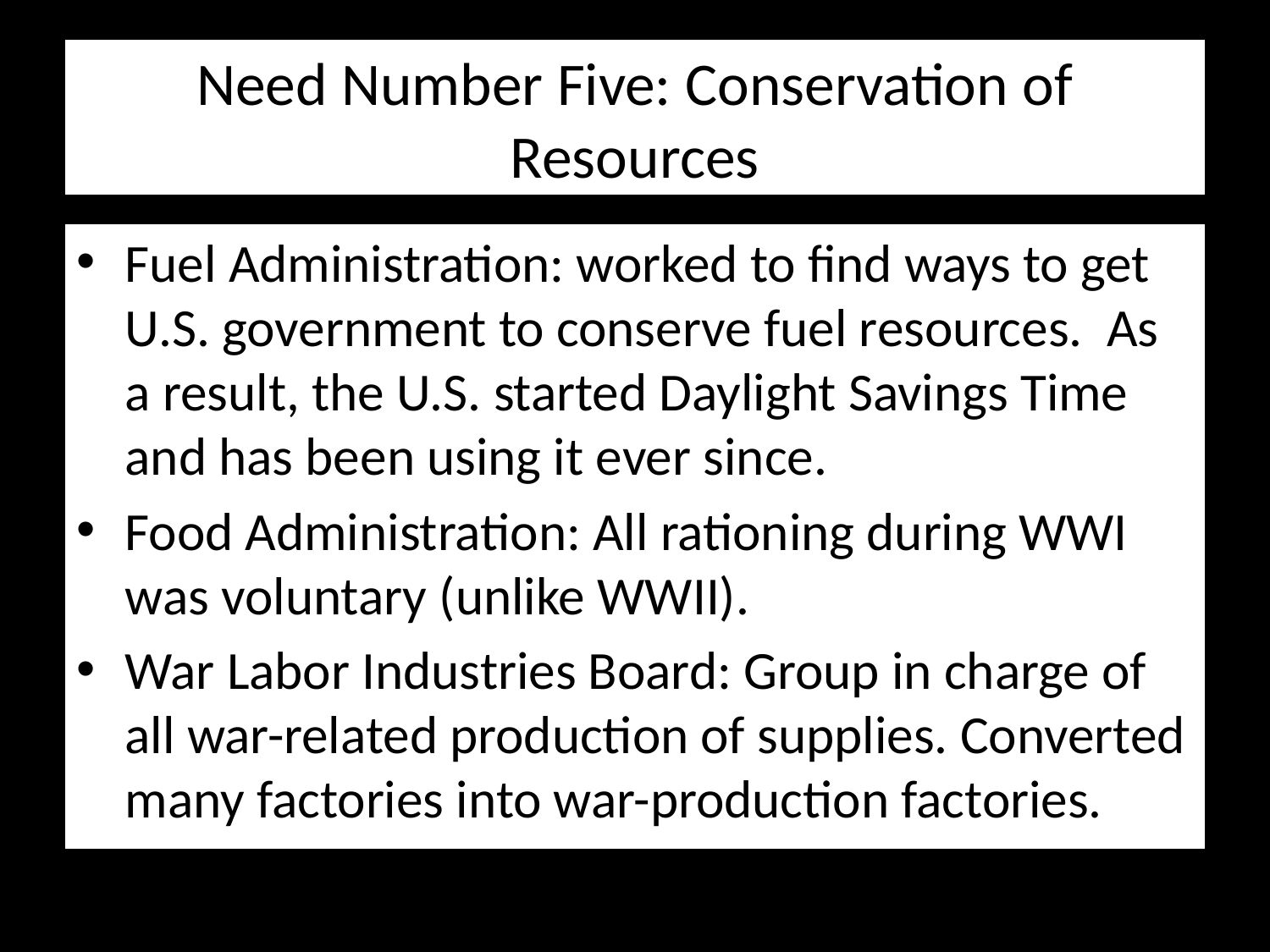

# Need Number Five: Conservation of Resources
Fuel Administration: worked to find ways to get U.S. government to conserve fuel resources.  As a result, the U.S. started Daylight Savings Time and has been using it ever since.
Food Administration: All rationing during WWI was voluntary (unlike WWII).
War Labor Industries Board: Group in charge of all war-related production of supplies. Converted many factories into war-production factories.